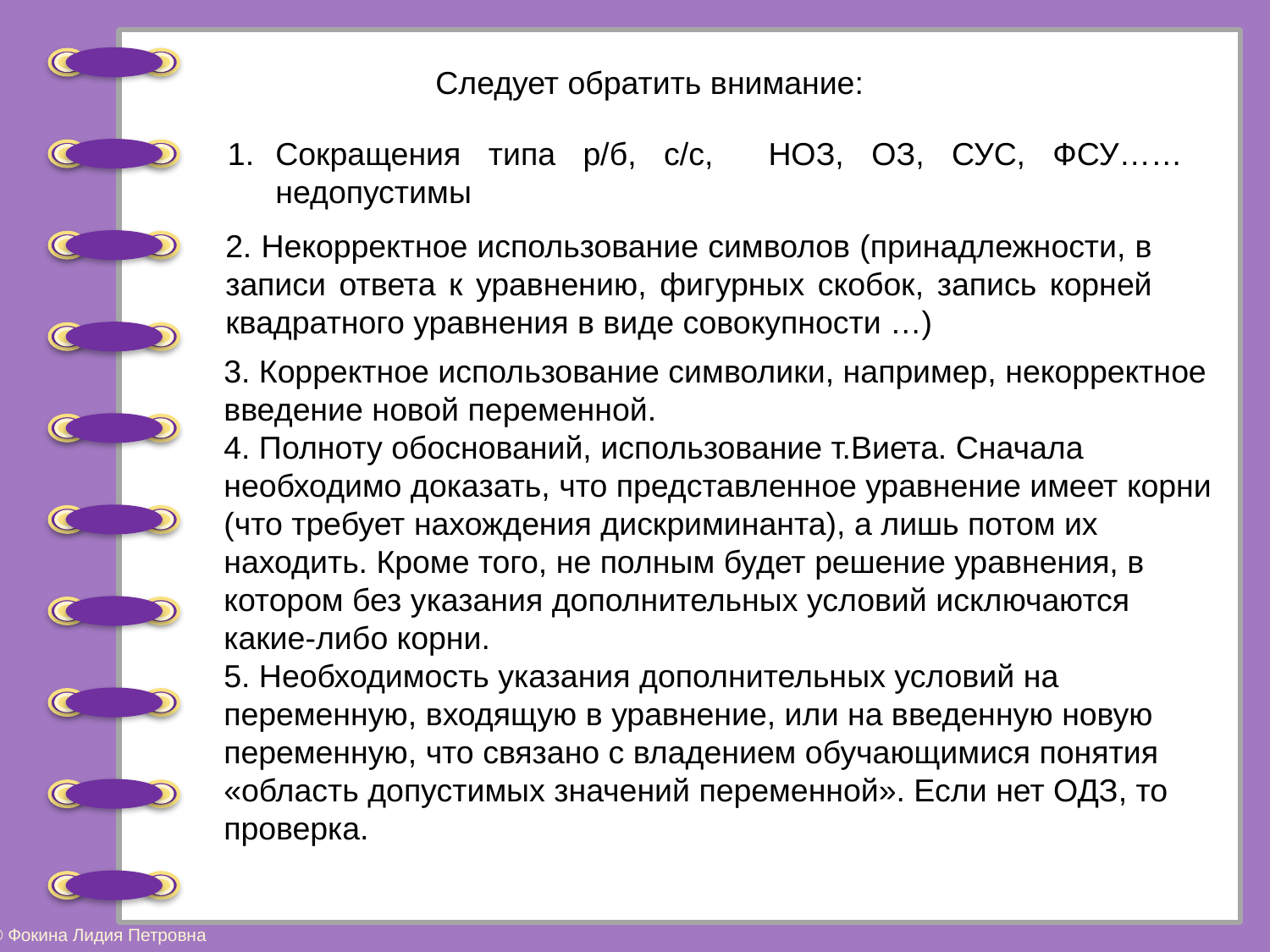

Следует обратить внимание:

Сокращения типа р/б, с/с,  НОЗ, ОЗ, СУС, ФСУ……недопустимы
2. Некорректное использование символов (принадлежности, в записи ответа к уравнению, фигурных скобок, запись корней квадратного уравнения в виде совокупности …)
3. Корректное использование символики, например, некорректное введение новой переменной.
4. Полноту обоснований, использование т.Виета. Сначала необходимо доказать, что представленное уравнение имеет корни (что требует нахождения дискриминанта), а лишь потом их находить. Кроме того, не полным будет решение уравнения, в котором без указания дополнительных условий исключаются какие-либо корни.
5. Необходимость указания дополнительных условий на переменную, входящую в уравнение, или на введенную новую переменную, что связано с владением обучающимися понятия «область допустимых значений переменной». Если нет ОДЗ, то проверка.